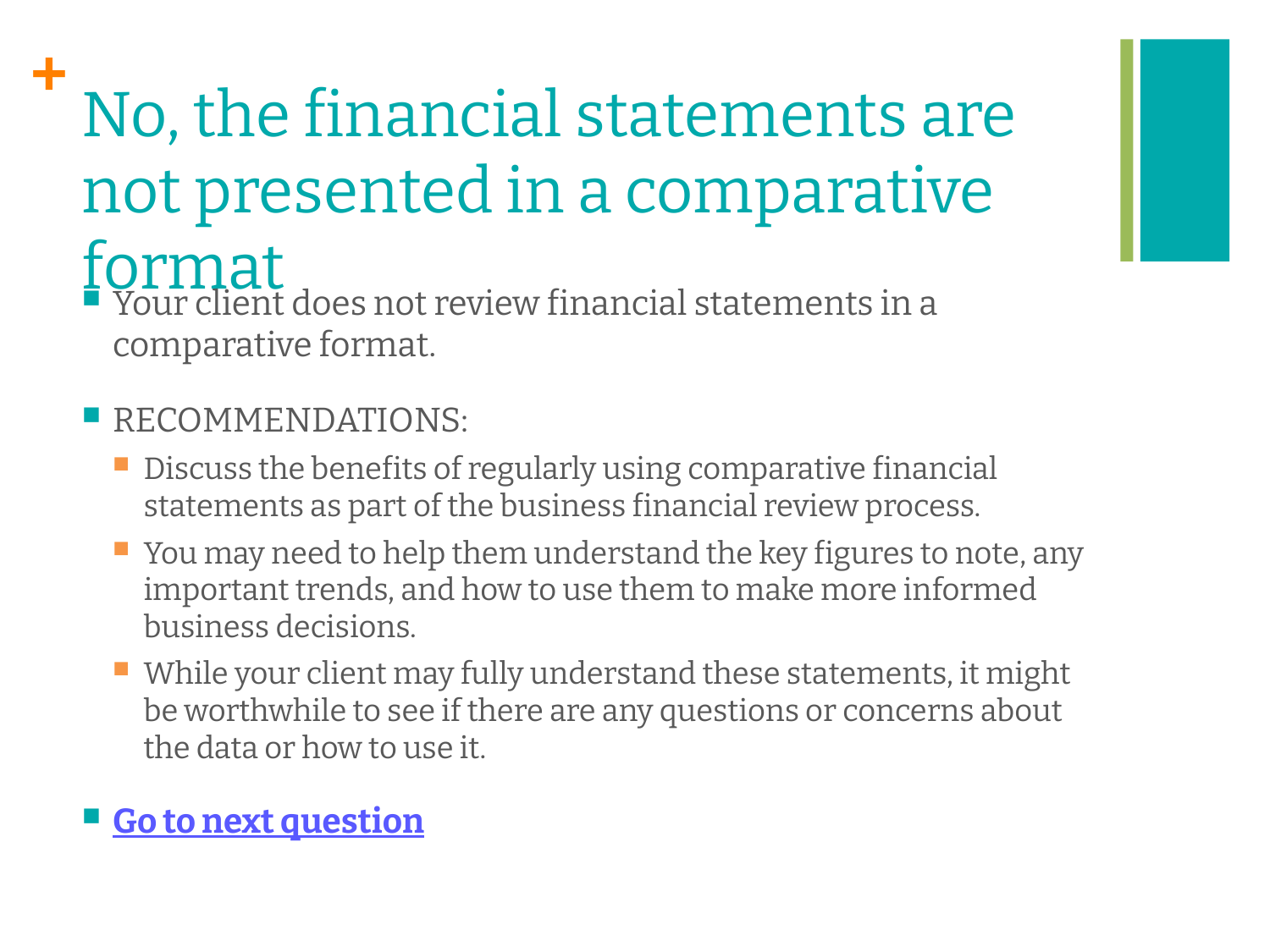

# No, the financial statements are not presented in a comparative format
Your client does not review financial statements in a comparative format.
RECOMMENDATIONS:
Discuss the benefits of regularly using comparative financial statements as part of the business financial review process.
You may need to help them understand the key figures to note, any important trends, and how to use them to make more informed business decisions.
While your client may fully understand these statements, it might be worthwhile to see if there are any questions or concerns about the data or how to use it.
Go to next question